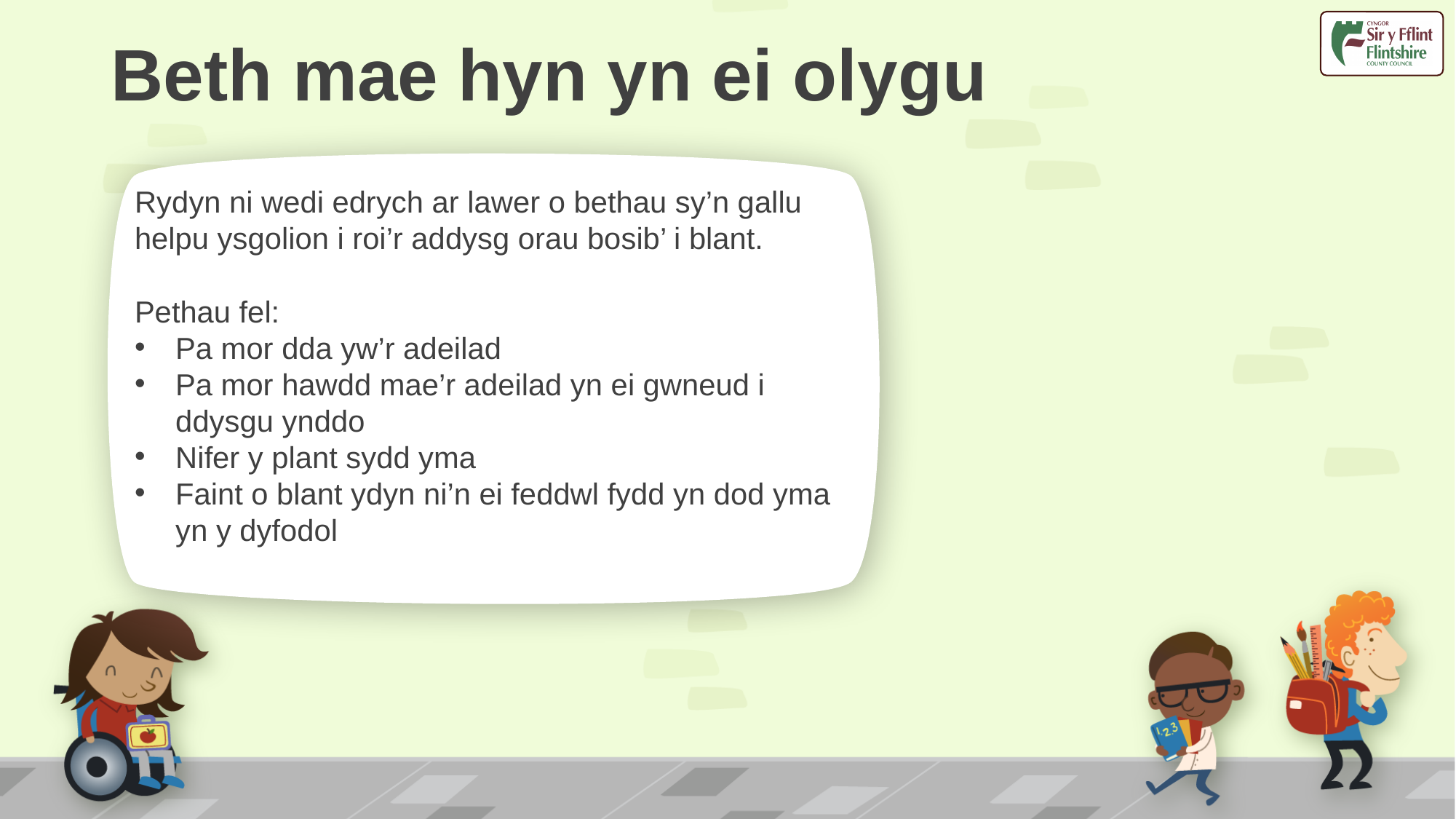

# Beth mae hyn yn ei olygu
Rydyn ni wedi edrych ar lawer o bethau sy’n gallu helpu ysgolion i roi’r addysg orau bosib’ i blant.

Pethau fel:
Pa mor dda yw’r adeilad
Pa mor hawdd mae’r adeilad yn ei gwneud i ddysgu ynddo
Nifer y plant sydd yma
Faint o blant ydyn ni’n ei feddwl fydd yn dod yma yn y dyfodol